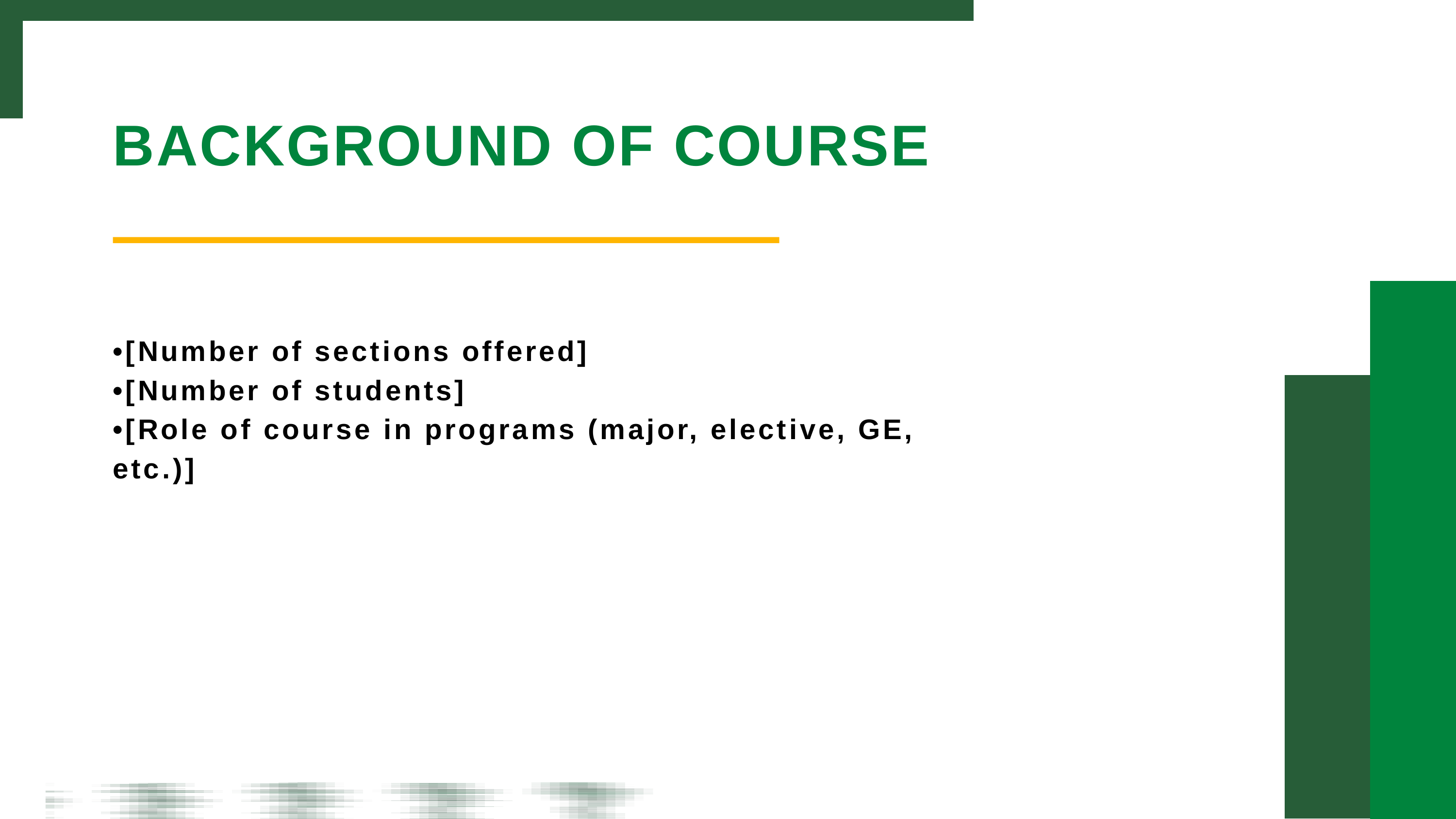

BACKGROUND OF COURSE

•[Number of sections offered]
•[Number of students]
•[Role of course in programs (major, elective, GE, etc.)]